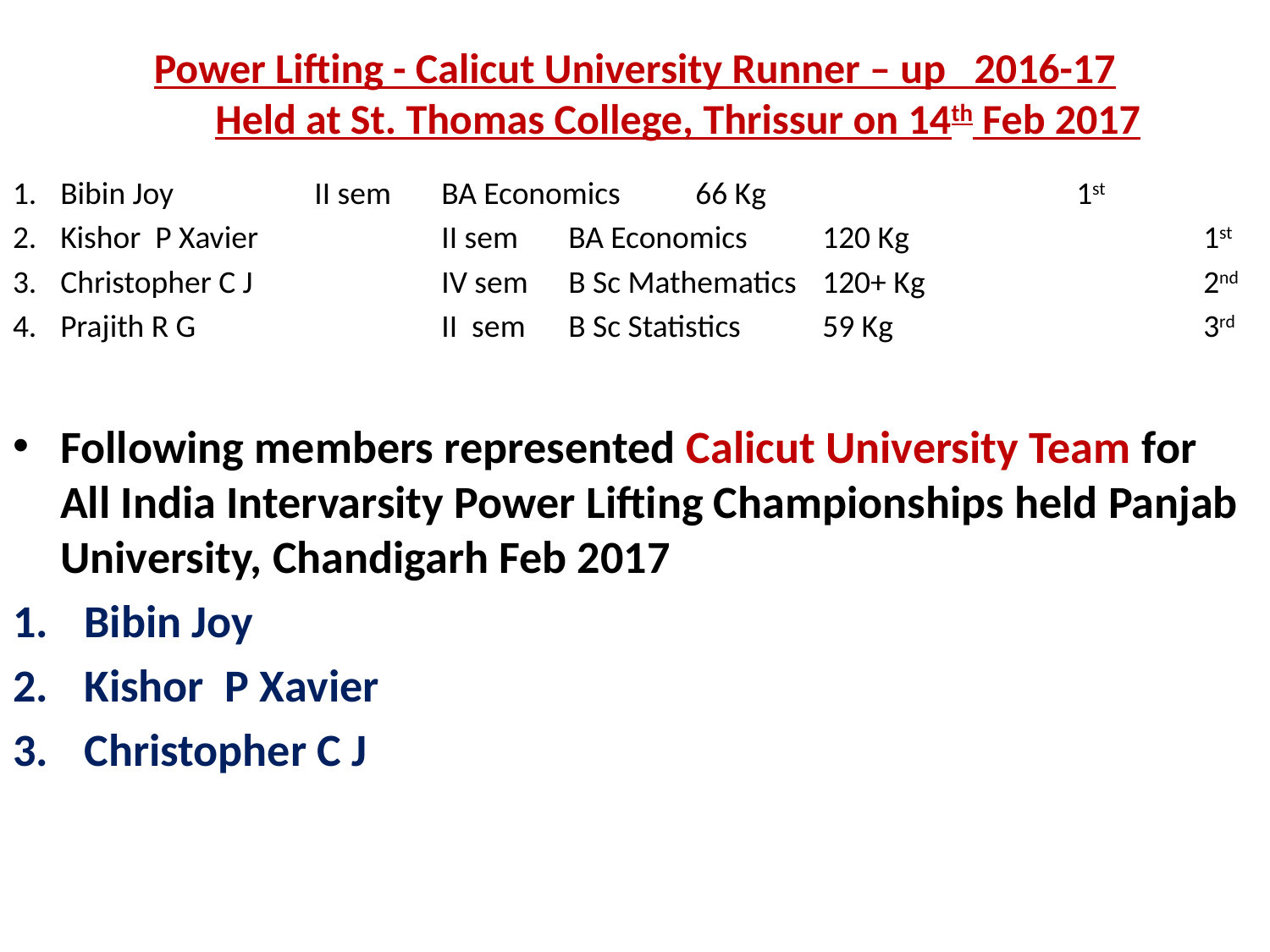

# Power Lifting - Calicut University Runner – up   2016-17 Held at St. Thomas College, Thrissur on 14th Feb 2017
Bibin Joy		II sem 	BA Economics	66 Kg	 		1st
Kishor  P Xavier		II sem 	BA Economics	120 Kg	 		1st
Christopher C J		IV sem 	B Sc Mathematics	120+ Kg			2nd
Prajith R G		II  sem 	B Sc Statistics	59 Kg			3rd

Following members represented Calicut University Team for All India Intervarsity Power Lifting Championships held Panjab University, Chandigarh Feb 2017
Bibin Joy
Kishor  P Xavier
Christopher C J